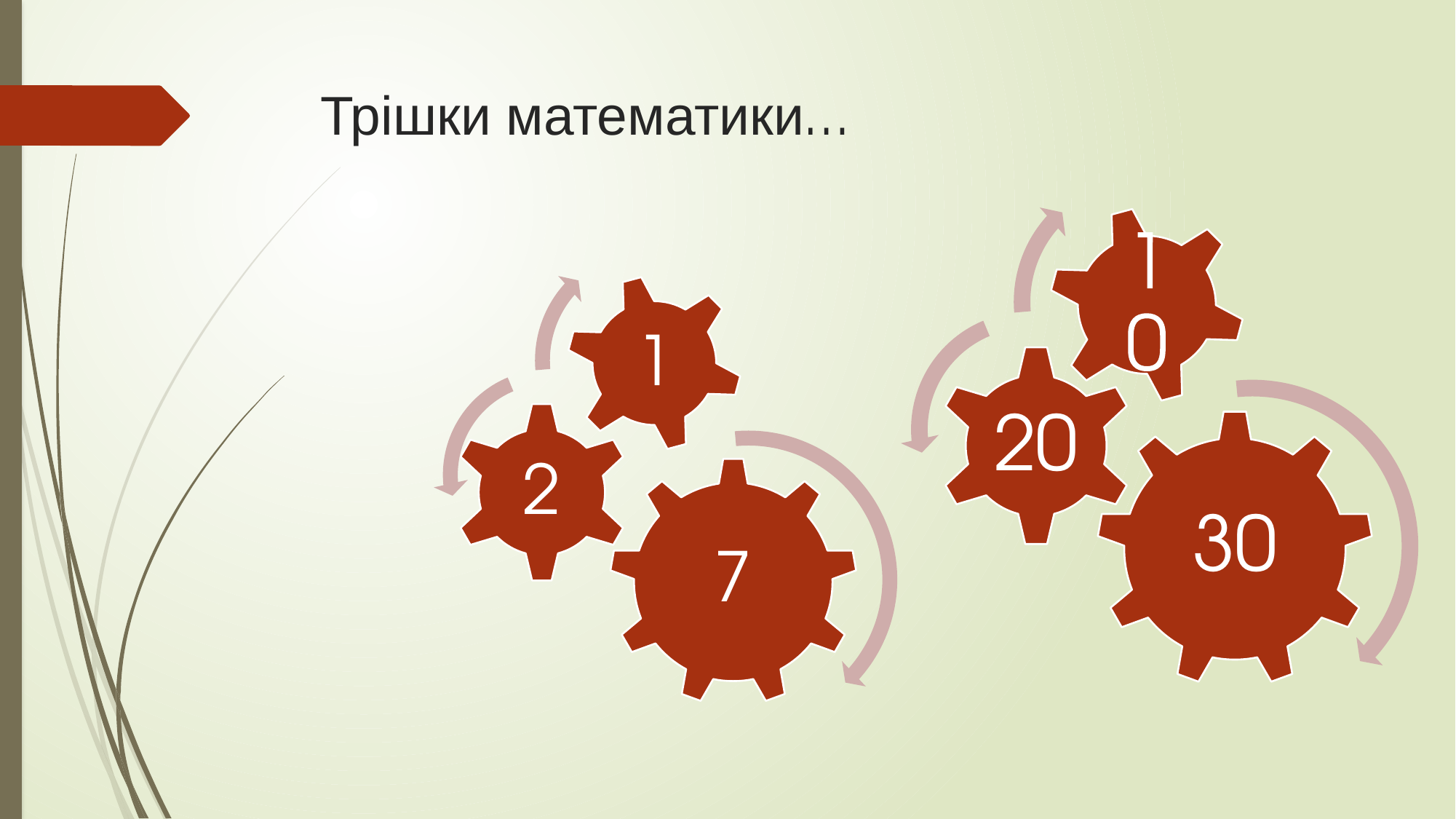

# Трішки математики…
30
20
10
7
2
1